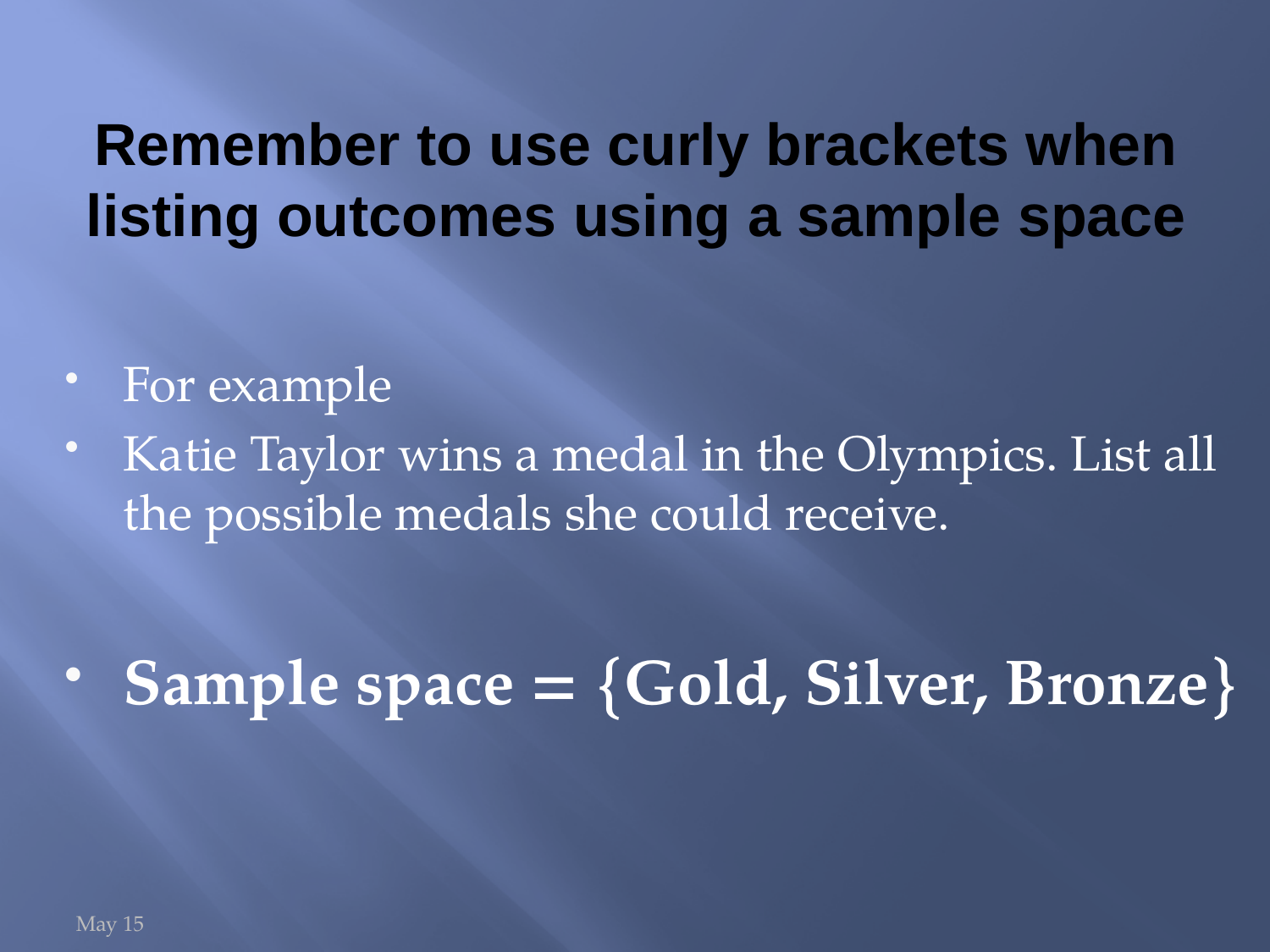

# Remember to use curly brackets when listing outcomes using a sample space
For example
Katie Taylor wins a medal in the Olympics. List all the possible medals she could receive.

Sample space = {Gold, Silver, Bronze}
May 15